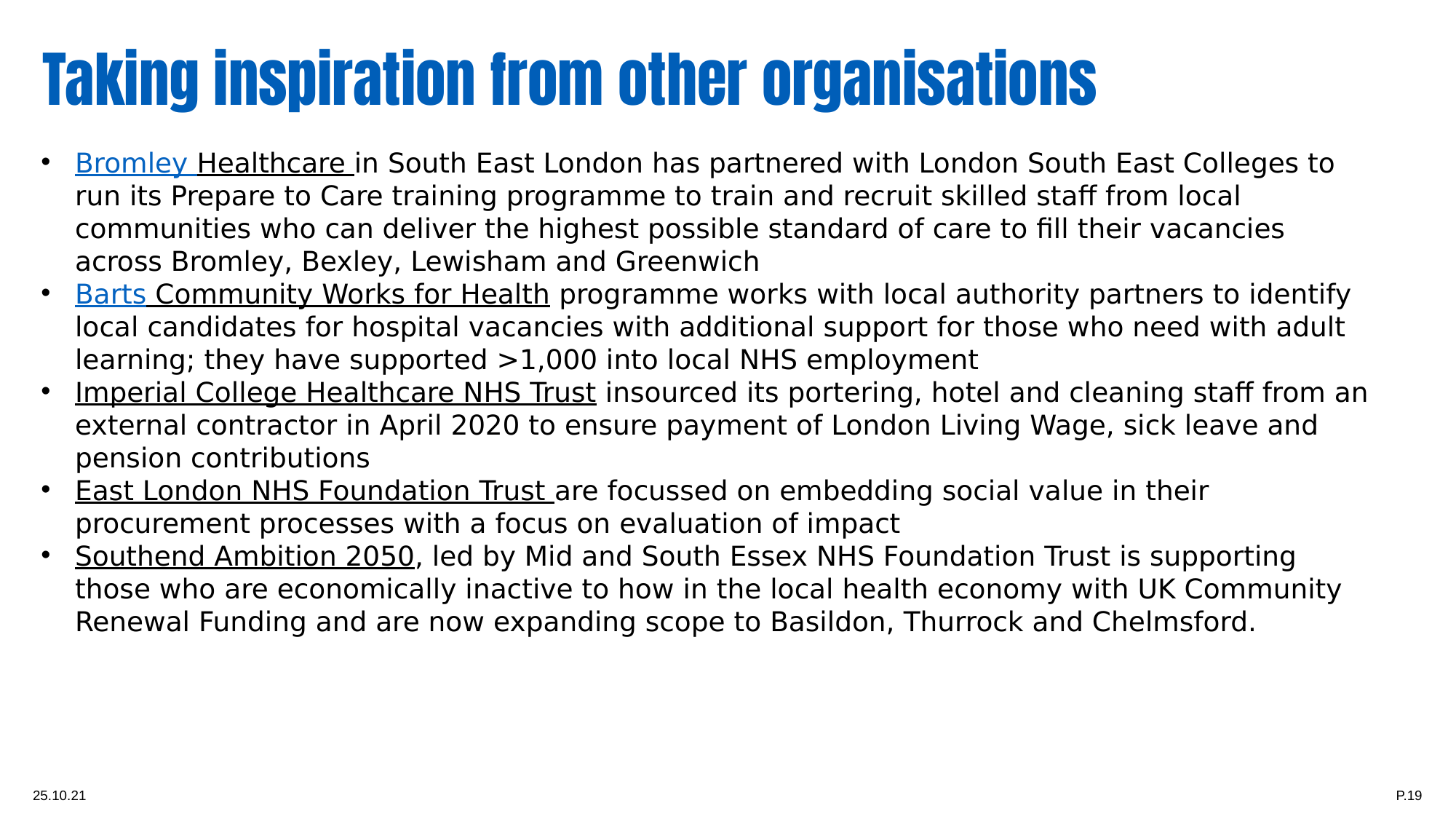

Taking inspiration from other organisations

Bromley Healthcare in South East London has partnered with London South East Colleges to run its Prepare to Care training programme to train and recruit skilled staff from local communities who can deliver the highest possible standard of care to fill their vacancies across Bromley, Bexley, Lewisham and Greenwich
Barts Community Works for Health programme works with local authority partners to identify local candidates for hospital vacancies with additional support for those who need with adult learning; they have supported >1,000 into local NHS employment
Imperial College Healthcare NHS Trust insourced its portering, hotel and cleaning staff from an external contractor in April 2020 to ensure payment of London Living Wage, sick leave and pension contributions
East London NHS Foundation Trust are focussed on embedding social value in their procurement processes with a focus on evaluation of impact
Southend Ambition 2050, led by Mid and South Essex NHS Foundation Trust is supporting those who are economically inactive to how in the local health economy with UK Community Renewal Funding and are now expanding scope to Basildon, Thurrock and Chelmsford.

25.10.21
P.19